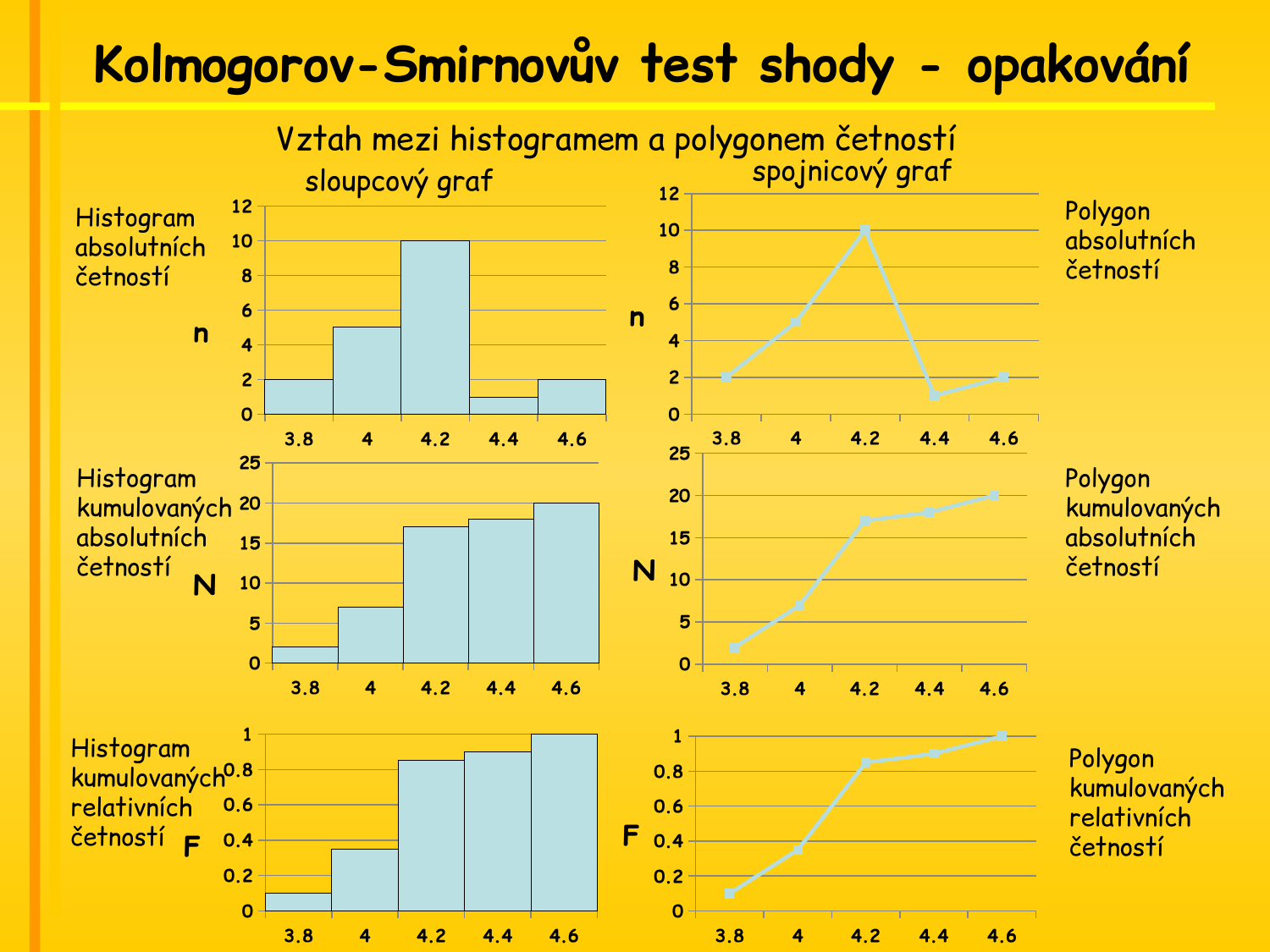

Kolmogorov-Smirnovův test shody - opakování
# Vztah mezi histogramem a polygonem četností
spojnicový graf

sloupcový graf

### Chart

| Category |  |
|---|---|
| 3.8 | 2.0 |
| 4 | 5.0 |
| 4.2 | 10.0 |
| 4.4000000000000004 | 1.0 |
| 4.5999999999999996 | 2.0 |

### Chart

| Category |  |
|---|---|
| 3.8 | 2.0 |
| 4 | 5.0 |
| 4.2 | 10.0 |
| 4.4000000000000004 | 1.0 |
| 4.5999999999999996 | 2.0 |
	Polygon absolutních četností
	Histogram absolutních četností

### Chart

| Category | 2 7 17 18 20 |
|---|---|
| 3.8 | 2.0 |
| 4 | 7.0 |
| 4.2 | 17.0 |
| 4.4000000000000004 | 18.0 |
| 4.5999999999999996 | 20.0 |

### Chart

| Category |  |
|---|---|
| 3.8 | 2.0 |
| 4 | 7.0 |
| 4.2 | 17.0 |
| 4.4000000000000004 | 18.0 |
| 4.5999999999999996 | 20.0 |
	Histogram kumulovaných absolutních četností
	Polygon kumulovaných absolutních četností

### Chart

| Category |  |
|---|---|
| 3.8 | 0.1 |
| 4 | 0.35 |
| 4.2 | 0.85 |
| 4.4000000000000004 | 0.9 |
| 4.5999999999999996 | 1.0 |

### Chart

| Category | 2 7 17 18 20 |
|---|---|
| 3.8 | 0.1 |
| 4 | 0.35 |
| 4.2 | 0.85 |
| 4.4000000000000004 | 0.9 |
| 4.5999999999999996 | 1.0 |
	Histogram kumulovaných relativních četností
	Polygon kumulovaných relativních četností